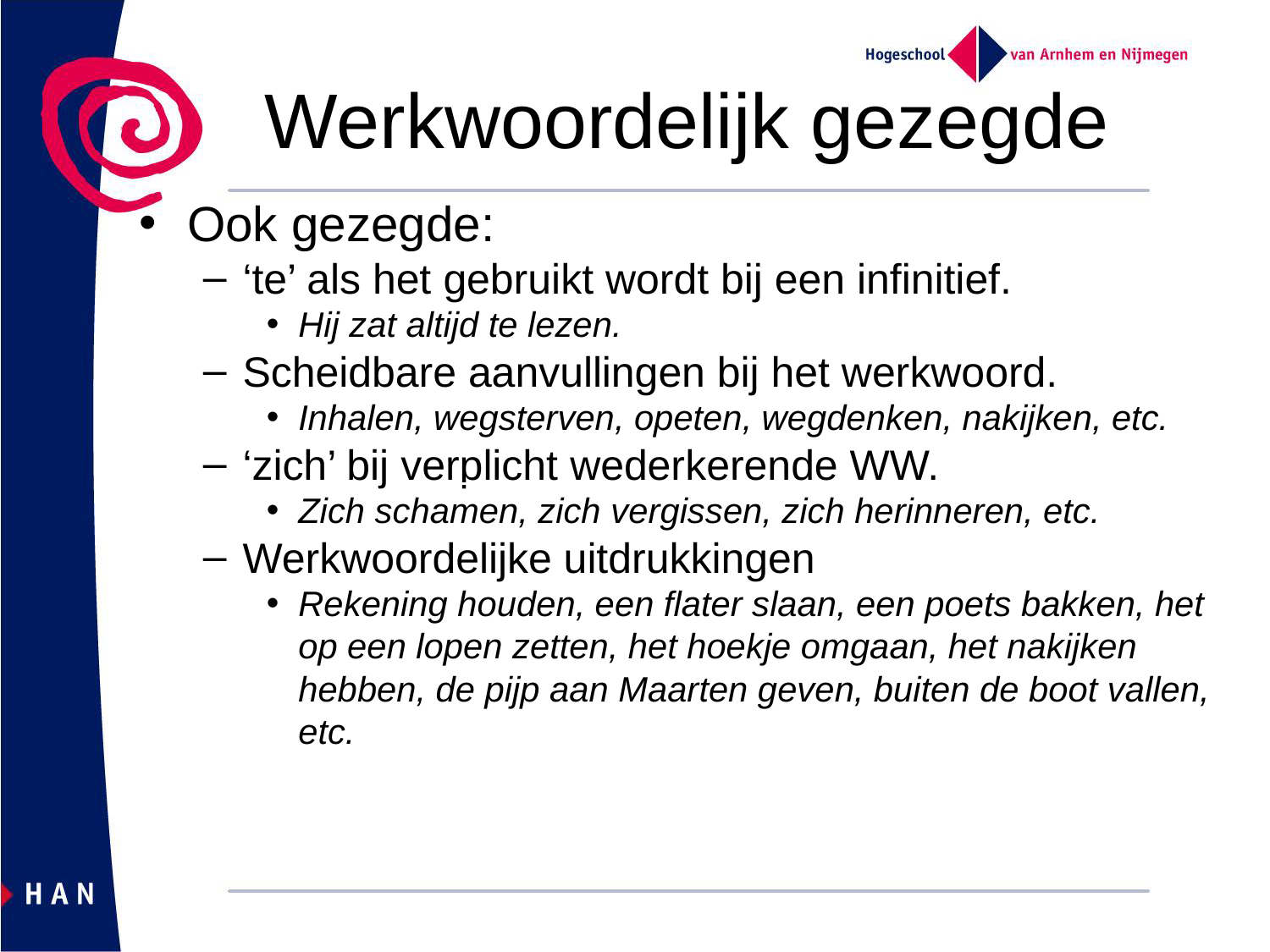

Werkwoordelijk gezegde
Ook gezegde:
‘te’ als het gebruikt wordt bij een infinitief.
Hij zat altijd te lezen.
Scheidbare aanvullingen bij het werkwoord.
Inhalen, wegsterven, opeten, wegdenken, nakijken, etc.
‘zich’ bij verplicht wederkerende WW.
Zich schamen, zich vergissen, zich herinneren, etc.
Werkwoordelijke uitdrukkingen
Rekening houden, een flater slaan, een poets bakken, het op een lopen zetten, het hoekje omgaan, het nakijken hebben, de pijp aan Maarten geven, buiten de boot vallen, etc.